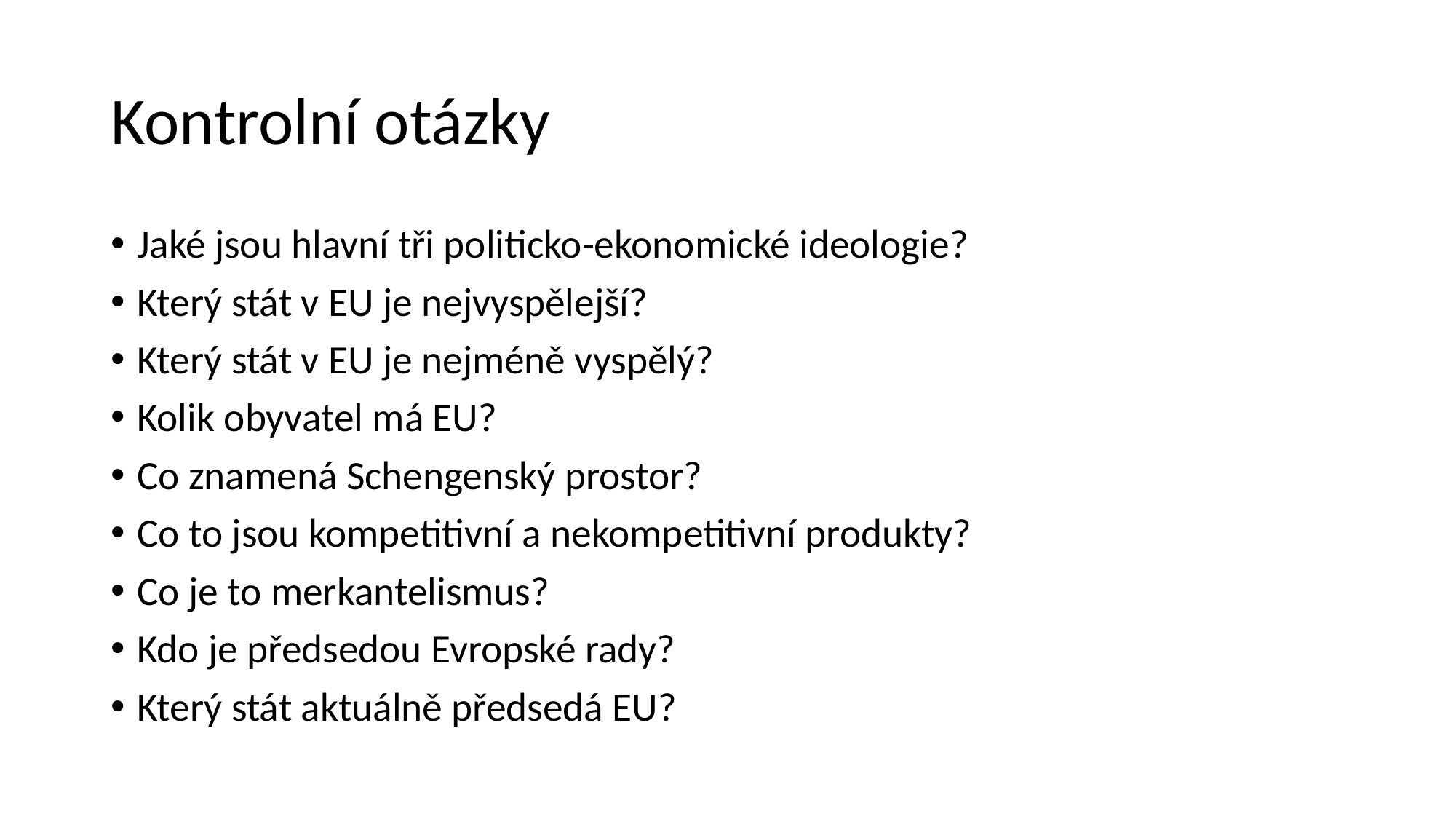

# Kontrolní otázky
Jaké jsou hlavní tři politicko-ekonomické ideologie?
Který stát v EU je nejvyspělejší?
Který stát v EU je nejméně vyspělý?
Kolik obyvatel má EU?
Co znamená Schengenský prostor?
Co to jsou kompetitivní a nekompetitivní produkty?
Co je to merkantelismus?
Kdo je předsedou Evropské rady?
Který stát aktuálně předsedá EU?